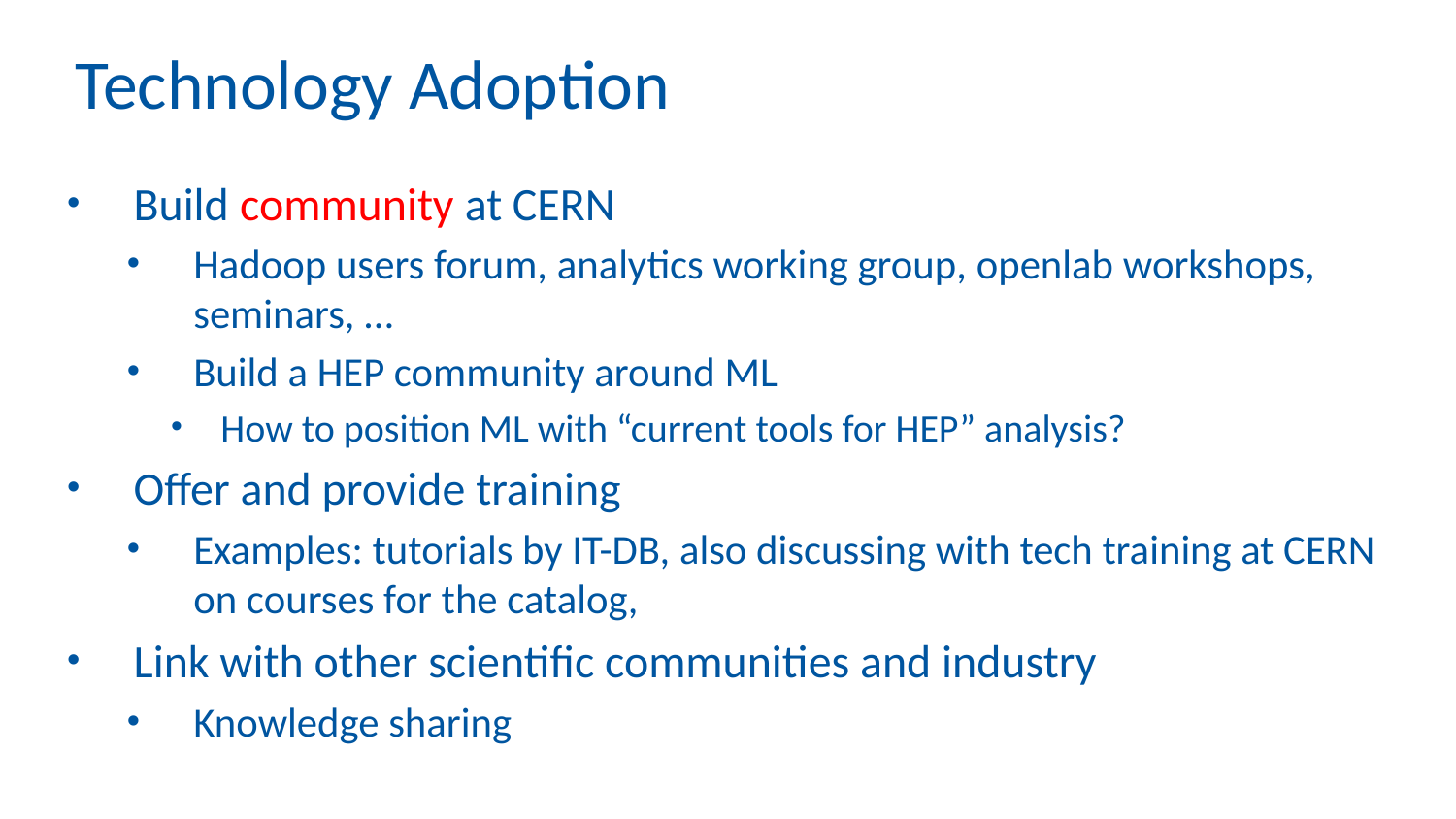

# Technology Adoption
Build community at CERN
Hadoop users forum, analytics working group, openlab workshops, seminars, …
Build a HEP community around ML
How to position ML with “current tools for HEP” analysis?
Offer and provide training
Examples: tutorials by IT-DB, also discussing with tech training at CERN on courses for the catalog,
Link with other scientific communities and industry
Knowledge sharing